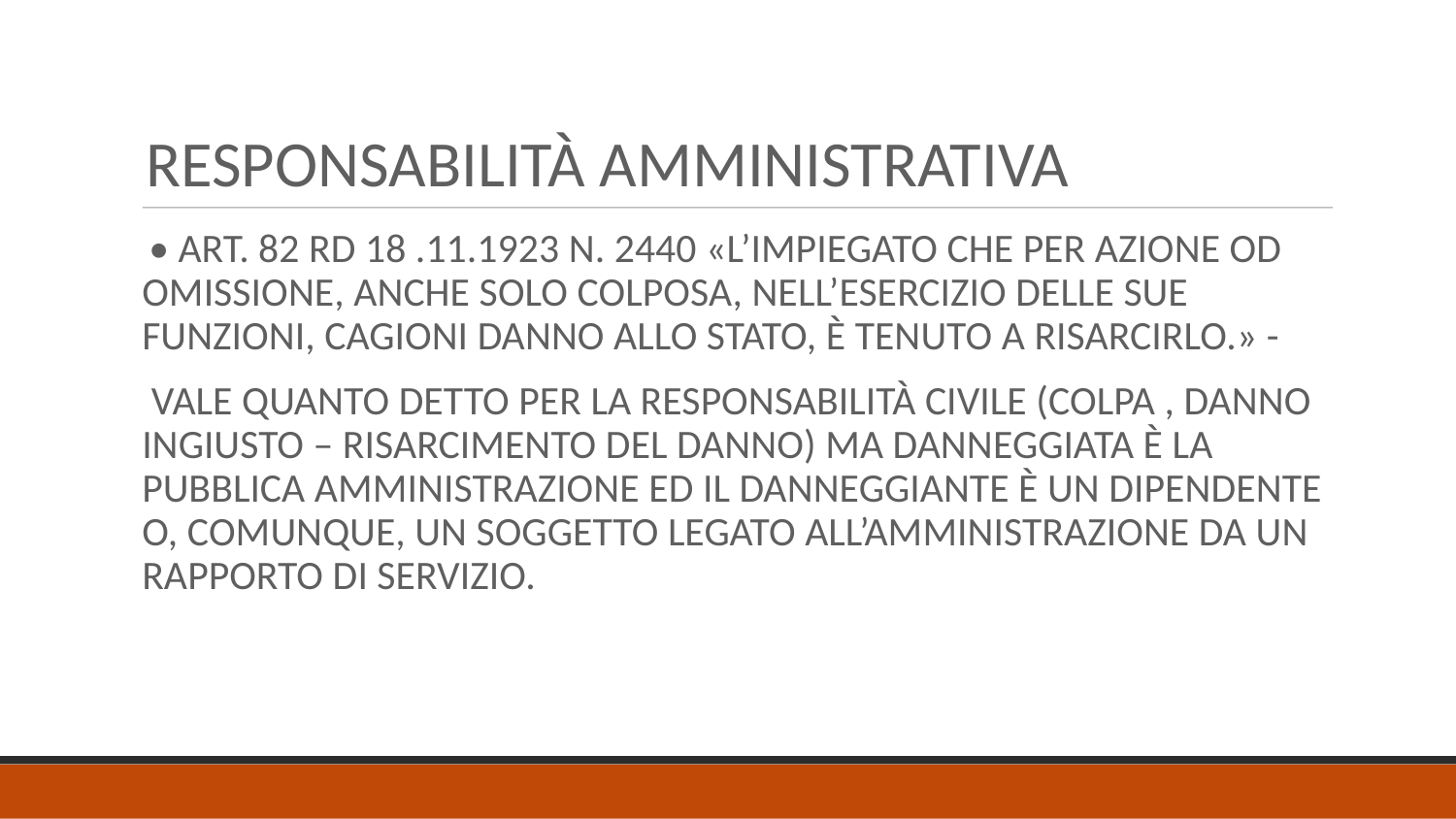

# RESPONSABILITÀ AMMINISTRATIVA
 • ART. 82 RD 18 .11.1923 N. 2440 «L’IMPIEGATO CHE PER AZIONE OD OMISSIONE, ANCHE SOLO COLPOSA, NELL’ESERCIZIO DELLE SUE FUNZIONI, CAGIONI DANNO ALLO STATO, È TENUTO A RISARCIRLO.» -
 VALE QUANTO DETTO PER LA RESPONSABILITÀ CIVILE (COLPA , DANNO INGIUSTO – RISARCIMENTO DEL DANNO) MA DANNEGGIATA È LA PUBBLICA AMMINISTRAZIONE ED IL DANNEGGIANTE È UN DIPENDENTE O, COMUNQUE, UN SOGGETTO LEGATO ALL’AMMINISTRAZIONE DA UN RAPPORTO DI SERVIZIO.